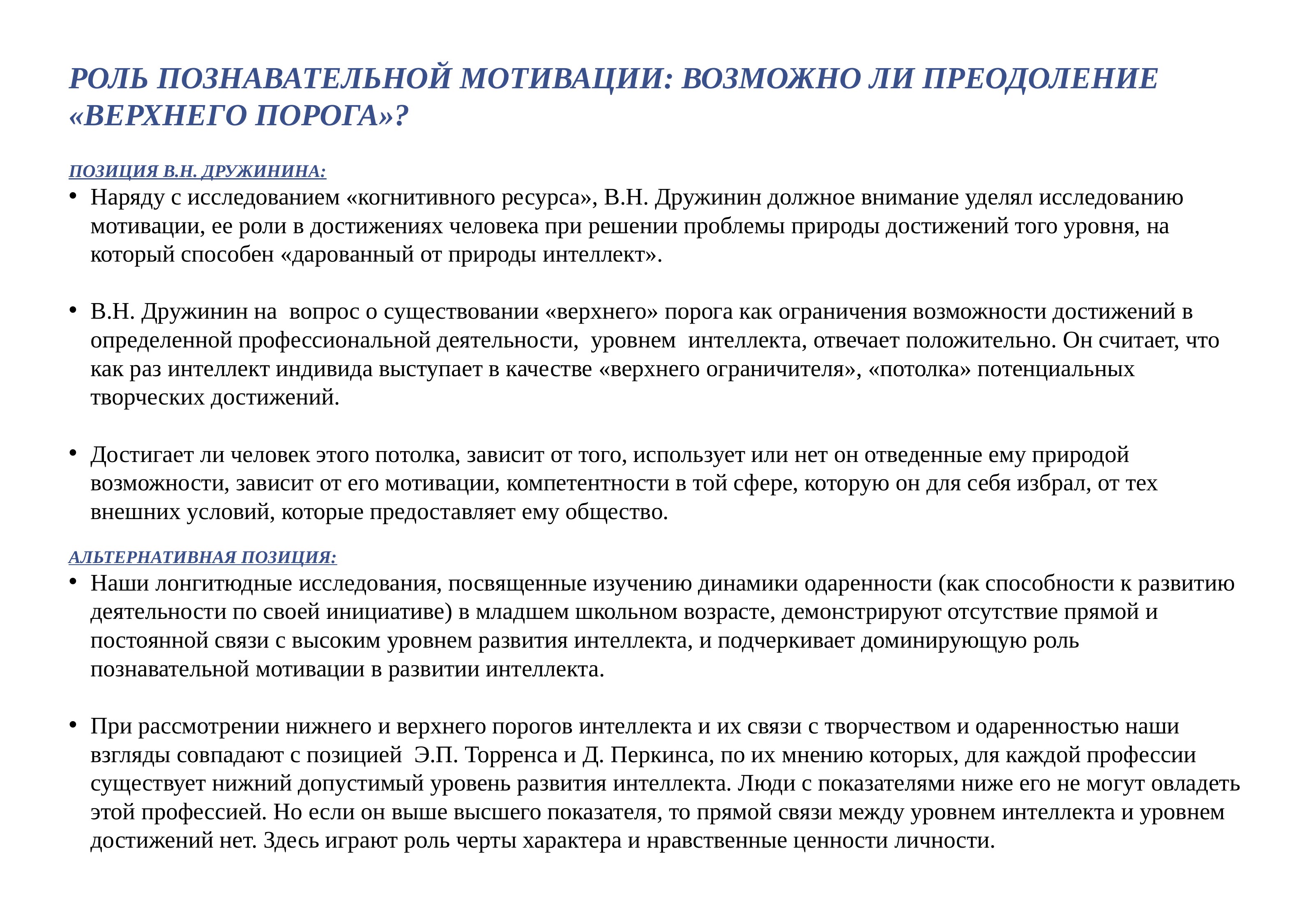

# РОЛЬ ПОЗНАВАТЕЛЬНОЙ МОТИВАЦИИ: ВОЗМОЖНО ЛИ ПРЕОДОЛЕНИЕ «ВЕРХНЕГО ПОРОГА»?
ПОЗИЦИЯ В.Н. ДРУЖИНИНА:
Наряду с исследованием «когнитивного ресурса», В.Н. Дружинин должное внимание уделял исследованию мотивации, ее роли в достижениях человека при решении проблемы природы достижений того уровня, на который способен «дарованный от природы интеллект».

В.Н. Дружинин на  вопрос о существовании «верхнего» порога как ограничения возможности достижений в определенной профессиональной деятельности,  уровнем  интеллекта, отвечает положительно. Он считает, что как раз интеллект индивида выступает в качестве «верхнего ограничителя», «потолка» потенциальных творческих достижений.

Достигает ли человек этого потолка, зависит от того, использует или нет он отведенные ему природой возможности, зависит от его мотивации, компетентности в той сфере, которую он для себя избрал, от тех внешних условий, которые предоставляет ему общество.

АЛЬТЕРНАТИВНАЯ ПОЗИЦИЯ:
Наши лонгитюдные исследования, посвященные изучению динамики одаренности (как способности к развитию деятельности по своей инициативе) в младшем школьном возрасте, демонстрируют отсутствие прямой и постоянной связи с высоким уровнем развития интеллекта, и подчеркивает доминирующую роль познавательной мотивации в развитии интеллекта.

При рассмотрении нижнего и верхнего порогов интеллекта и их связи с творчеством и одаренностью наши взгляды совпадают с позицией  Э.П. Торренса и Д. Перкинса, по их мнению которых, для каждой профессии существует нижний допустимый уровень развития интеллекта. Люди с показателями ниже его не могут овладеть этой профессией. Но если он выше высшего показателя, то прямой связи между уровнем интеллекта и уровнем достижений нет. Здесь играют роль черты характера и нравственные ценности личности.